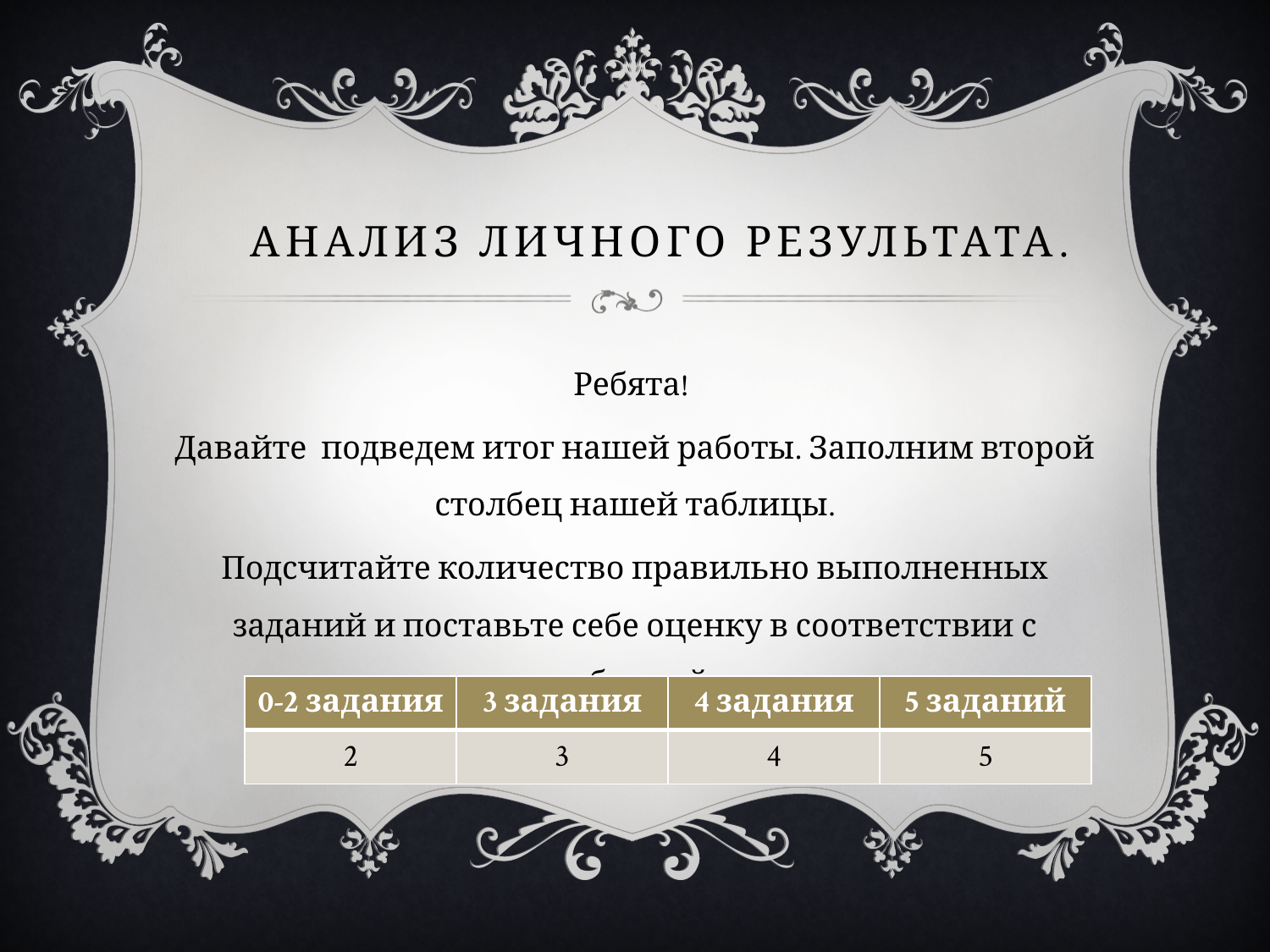

# Анализ личного результата.
Ребята!
Давайте  подведем итог нашей работы. Заполним второй столбец нашей таблицы.
Подсчитайте количество правильно выполненных заданий и поставьте себе оценку в соответствии с таблицей:

| 0-2 задания | 3 задания | 4 задания | 5 заданий |
| --- | --- | --- | --- |
| 2 | 3 | 4 | 5 |